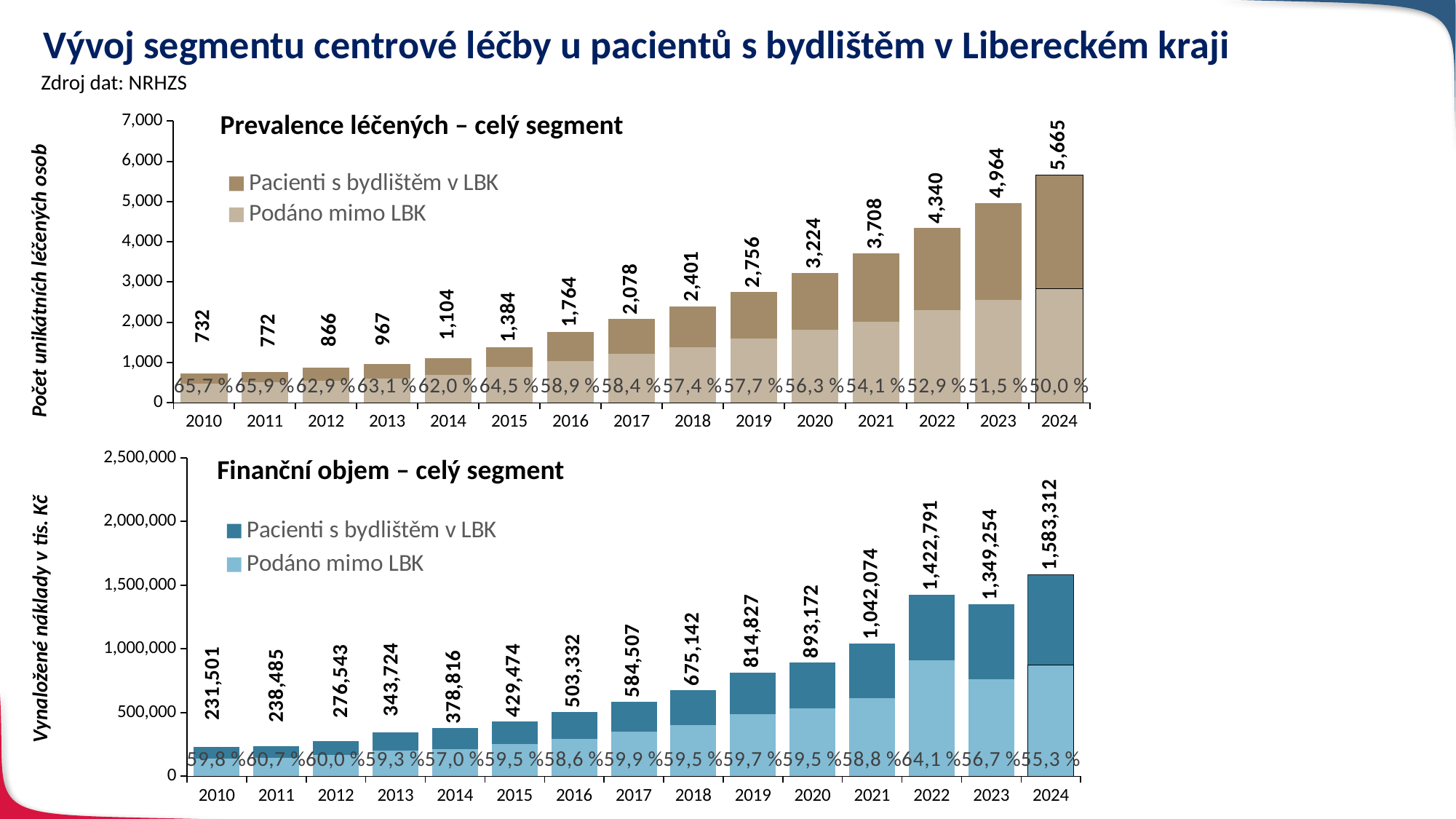

# Vývoj segmentu centrové léčby u pacientů s bydlištěm v Libereckém kraji
Zdroj dat: NRHZS
Prevalence léčených – celý segment

### Chart

| Category | Pacienti s bydlištěm v LBK | Podáno mimo LBK |
|---|---|---|
| 2010 | 732.0 | 481.0 |
| 2011 | 772.0 | 509.0 |
| 2012 | 866.0 | 545.0 |
| 2013 | 967.0 | 610.0 |
| 2014 | 1104.0 | 684.0 |
| 2015 | 1384.0 | 893.0 |
| 2016 | 1764.0 | 1039.0 |
| 2017 | 2078.0 | 1213.0 |
| 2018 | 2401.0 | 1377.0 |
| 2019 | 2756.0 | 1591.0 |
| 2020 | 3224.0 | 1816.0 |
| 2021 | 3708.0 | 2006.0 |
| 2022 | 4340.0 | 2297.0 |
| 2023 | 4964.0 | 2555.0 |
| 2024 | 5665.0 | 2831.0 |
Počet unikátních léčených osob

### Chart

| Category | Pacienti s bydlištěm v LBK | Podáno mimo LBK |
|---|---|---|
| 2010 | 231501.09779 | 138524.09188999998 |
| 2011 | 238485.36513 | 144679.87373 |
| 2012 | 276543.20263 | 165791.02958 |
| 2013 | 343724.14131 | 203916.27119 |
| 2014 | 378815.6944 | 215916.01285 |
| 2015 | 429474.24858 | 255724.10996 |
| 2016 | 503331.92168 | 294755.59529 |
| 2017 | 584506.9436900001 | 349936.46682 |
| 2018 | 675141.66012 | 401839.16651999997 |
| 2019 | 814827.1092999999 | 486309.16731 |
| 2020 | 893172.0285599999 | 531230.25643 |
| 2021 | 1042073.96045 | 612498.0215 |
| 2022 | 1422790.98962 | 911741.2146699999 |
| 2023 | 1349254.3248599998 | 764466.08118 |
| 2024 | 1583311.67631 | 875272.21319 |
Finanční objem – celý segment
Vynaložené náklady v tis. Kč